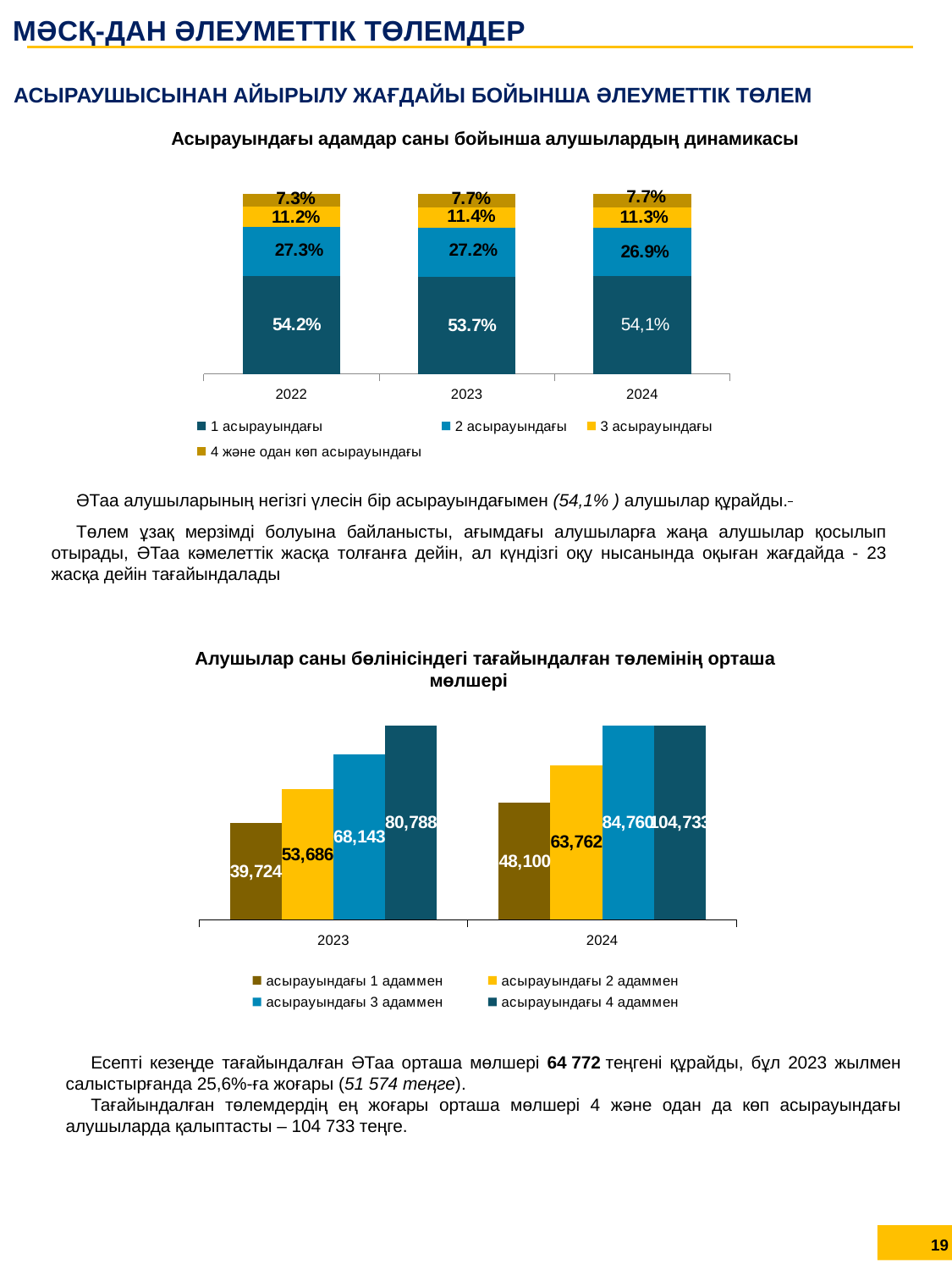

МӘСҚ-ДАН ӘЛЕУМЕТТІК ТӨЛЕМДЕР
АСЫРАУШЫСЫНАН АЙЫРЫЛУ ЖАҒДАЙЫ БОЙЫНША ӘЛЕУМЕТТІК ТӨЛЕМ
Асырауындағы адамдар саны бойынша алушылардың динамикасы

### Chart

| Category | 1 асырауындағы | 2 асырауындағы | 3 асырауындағы | 4 және одан көп асырауындағы |
|---|---|---|---|---|
| 2022 | 0.5424628104553888 | 0.2725171706650174 | 0.112219654308128 | 0.07280036457146577 |
| 2023 | 0.5371785097477867 | 0.27244013629786373 | 0.11376826251341973 | 0.07661309144092981 |
| 2024 | 0.5415850190797519 | 0.2686340665654973 | 0.11322617241023676 | 0.07655474194451402 |
ӘТаа алушыларының негізгі үлесін бір асырауындағымен (54,1% ) алушылар құрайды.
Төлем ұзақ мерзімді болуына байланысты, ағымдағы алушыларға жаңа алушылар қосылып отырады, ӘТаа кәмелеттік жасқа толғанға дейін, ал күндізгі оқу нысанында оқыған жағдайда - 23 жасқа дейін тағайындалады
Алушылар саны бөлінісіндегі тағайындалған төлемінің орташа мөлшері

### Chart

| Category | асырауындағы 1 адаммен | асырауындағы 2 адаммен | асырауындағы 3 адаммен | асырауындағы 4 адаммен |
|---|---|---|---|---|
| 2023 | 39724.0 | 53686.0 | 68143.0 | 80788.0 |
| 2024 | 48100.2 | 63761.67 | 84760.41 | 104732.96 |
Есепті кезеңде тағайындалған ӘТаа орташа мөлшері 64 772 теңгені құрайды, бұл 2023 жылмен салыстырғанда 25,6%-ға жоғары (51 574 теңге).
Тағайындалған төлемдердің ең жоғары орташа мөлшері 4 және одан да көп асырауындағы алушыларда қалыптасты – 104 733 теңге.
19